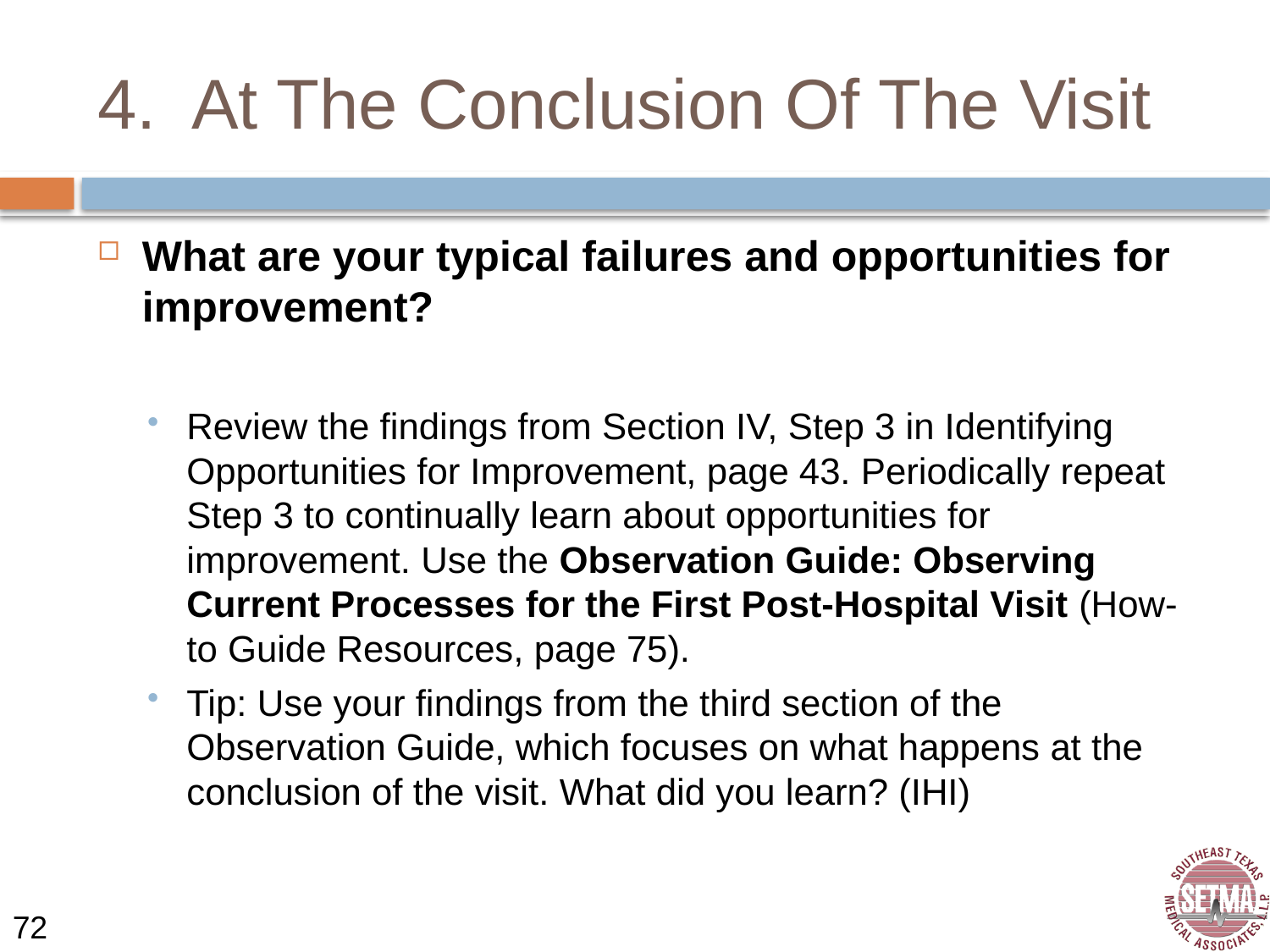

# 4.  At The Conclusion Of The Visit
What are your typical failures and opportunities for improvement?

Review the findings from Section IV, Step 3 in Identifying Opportunities for Improvement, page 43. Periodically repeat Step 3 to continually learn about opportunities for improvement. Use the Observation Guide: Observing Current Processes for the First Post-Hospital Visit (How-to Guide Resources, page 75).
Tip: Use your findings from the third section of the Observation Guide, which focuses on what happens at the conclusion of the visit. What did you learn? (IHI)